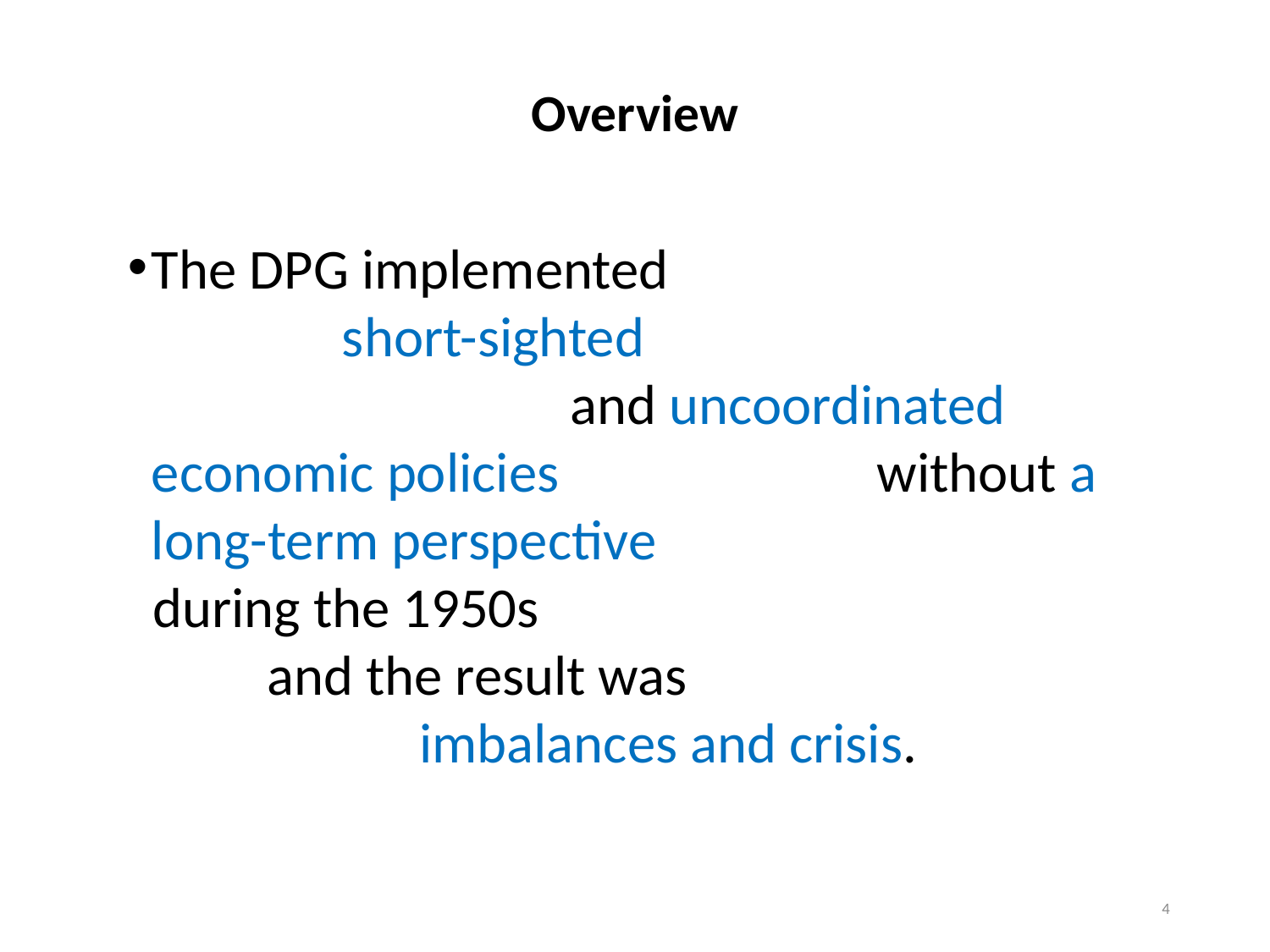

# Overview
The DPG implemented                                                         short-sighted                                                                             and uncoordinated economic policies                         without a long-term perspective
during the 1950s                                                             and the result was                                                             imbalances and crisis.

4